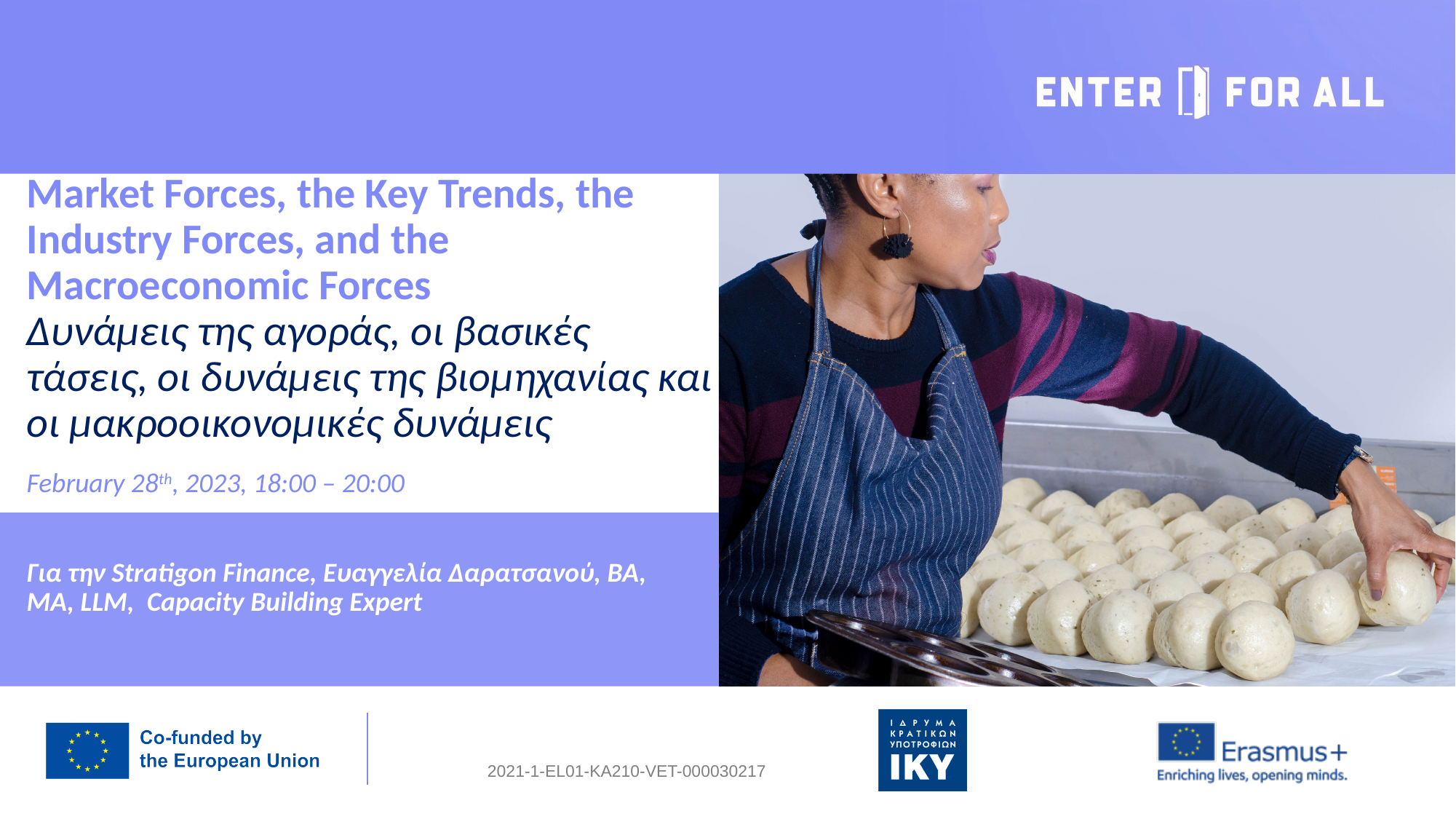

Market Forces, the Key Trends, the Industry Forces, and the Macroeconomic Forces
Δυνάμεις της αγοράς, οι βασικές τάσεις, οι δυνάμεις της βιομηχανίας και οι μακροοικονομικές δυνάμεις

February 28th, 2023, 18:00 – 20:00

Για την Stratigon Finance, Ευαγγελία Δαρατσανού, BA, MA, LLM,  Capacity Building Expert